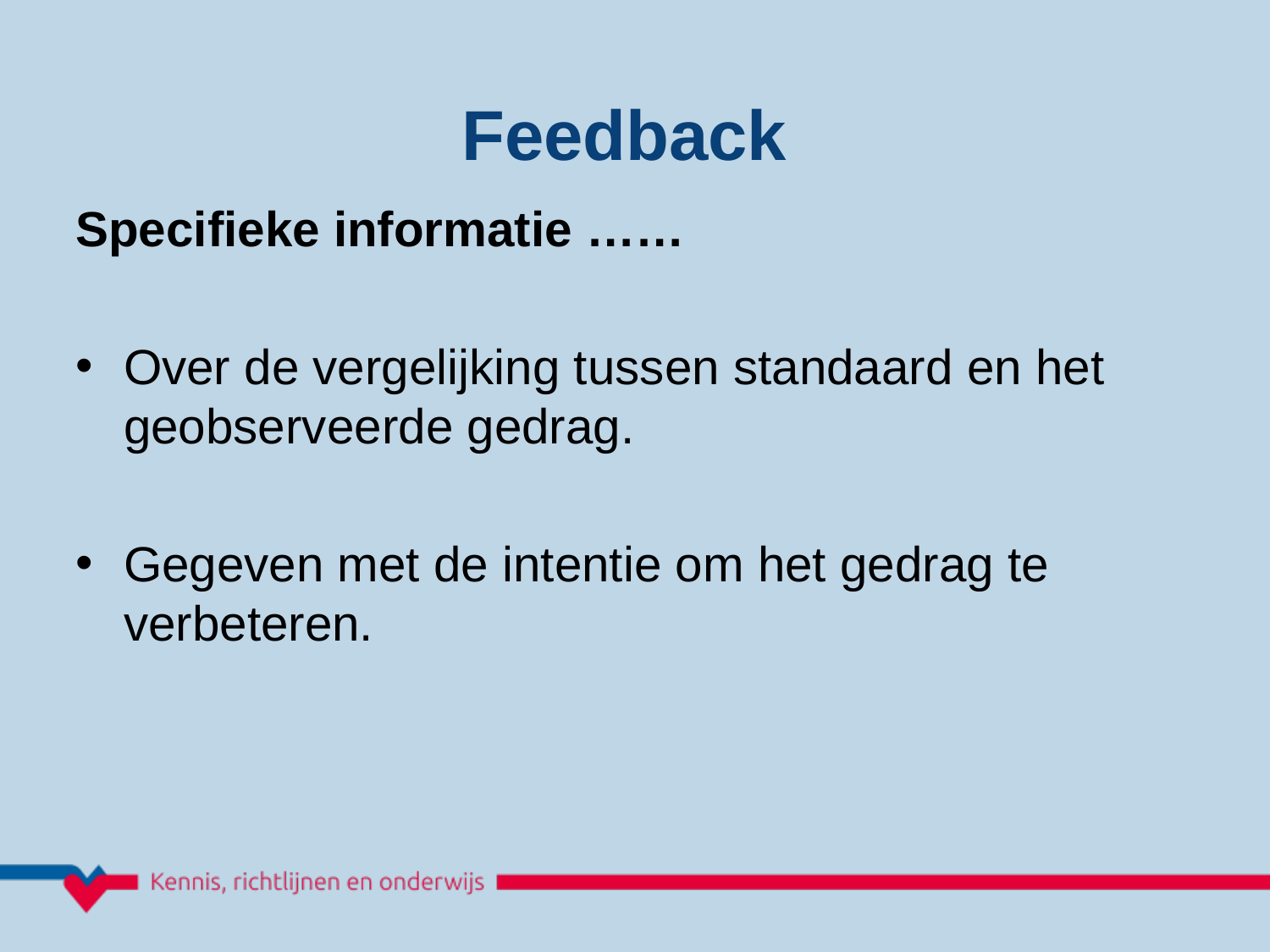

Feedback
Specifieke informatie ……

Over de vergelijking tussen standaard en het geobserveerde gedrag.

Gegeven met de intentie om het gedrag te verbeteren.